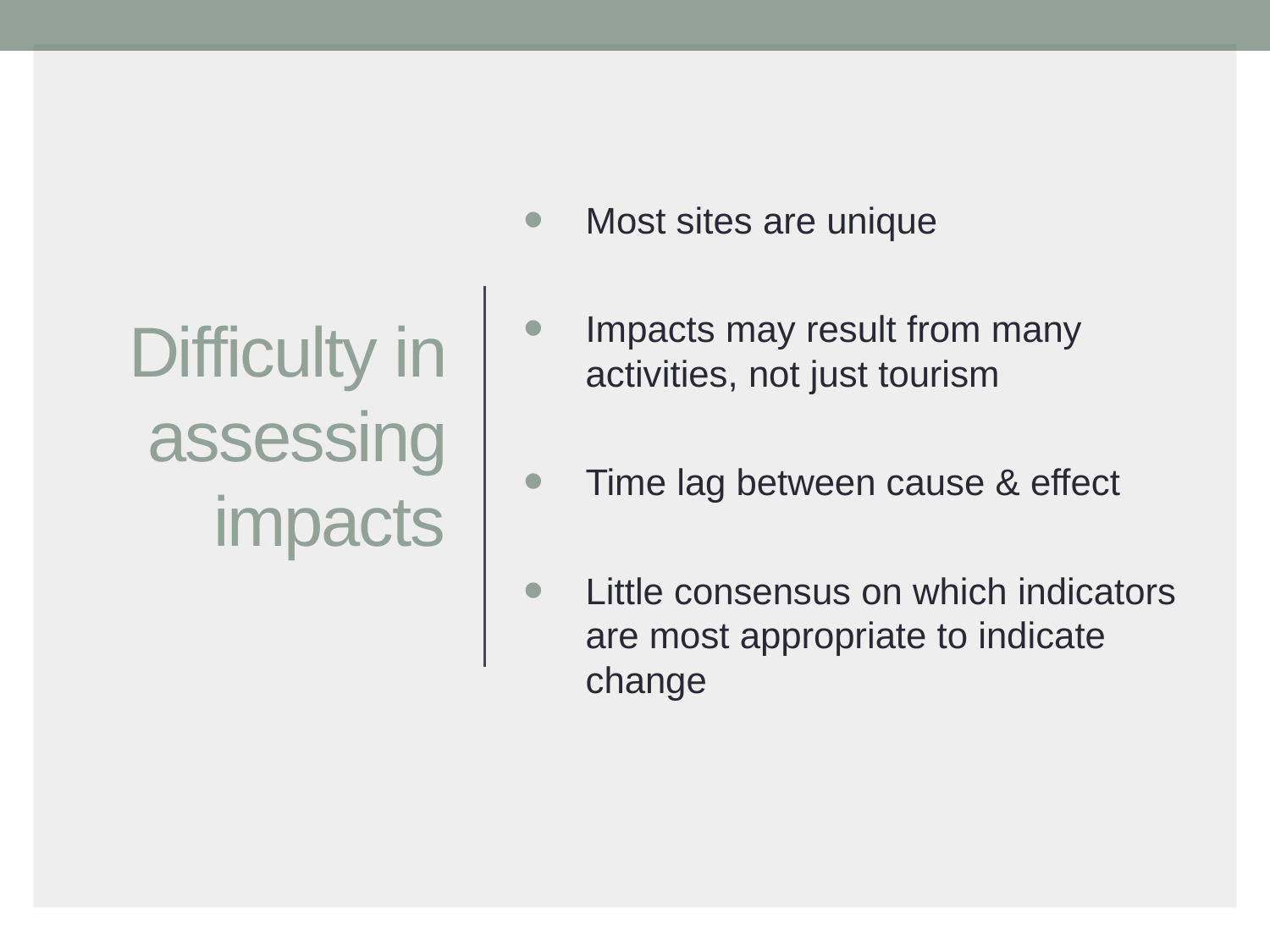

# Difficulty in assessing impacts
Most sites are unique

Impacts may result from many activities, not just tourism

Time lag between cause & effect

Little consensus on which indicators are most appropriate to indicate change